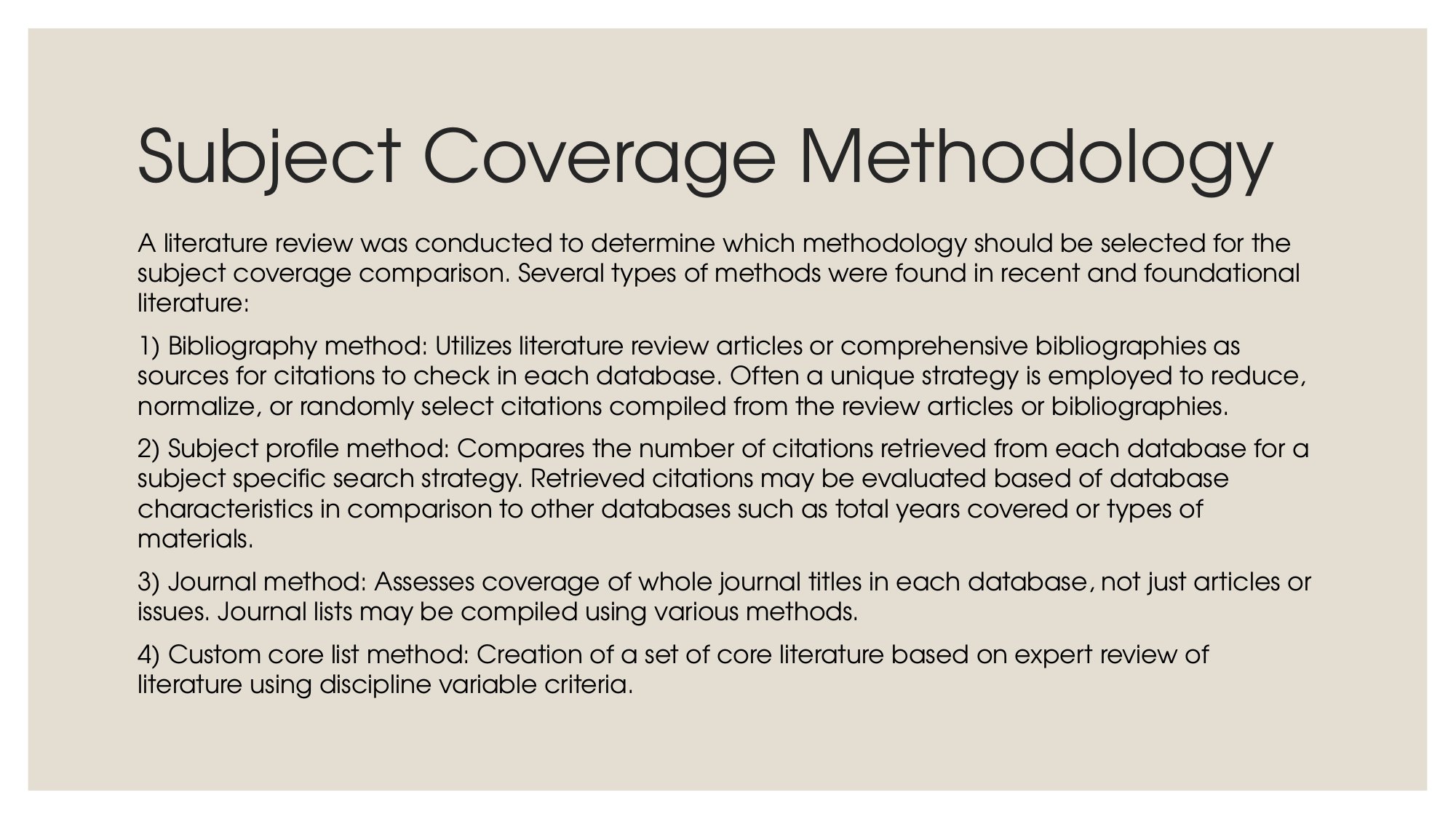

# Subject Coverage Methodology
A literature review was conducted to determine which methodology should be selected for the subject coverage comparison. Several types of methods were found in recent and foundational literature:
1) Bibliography method: Utilizes literature review articles or comprehensive bibliographies as sources for citations to check in each database. Often a unique strategy is employed to reduce, normalize, or randomly select citations compiled from the review articles or bibliographies.
2) Subject profile method: Compares the number of citations retrieved from each database for a subject specific search strategy. Retrieved citations may be evaluated based of database characteristics in comparison to other databases such as total years covered or types of materials.
3) Journal method: Assesses coverage of whole journal titles in each database, not just articles or issues. Journal lists may be compiled using various methods.
4) Custom core list method: Creation of a set of core literature based on expert review of literature using discipline variable criteria.